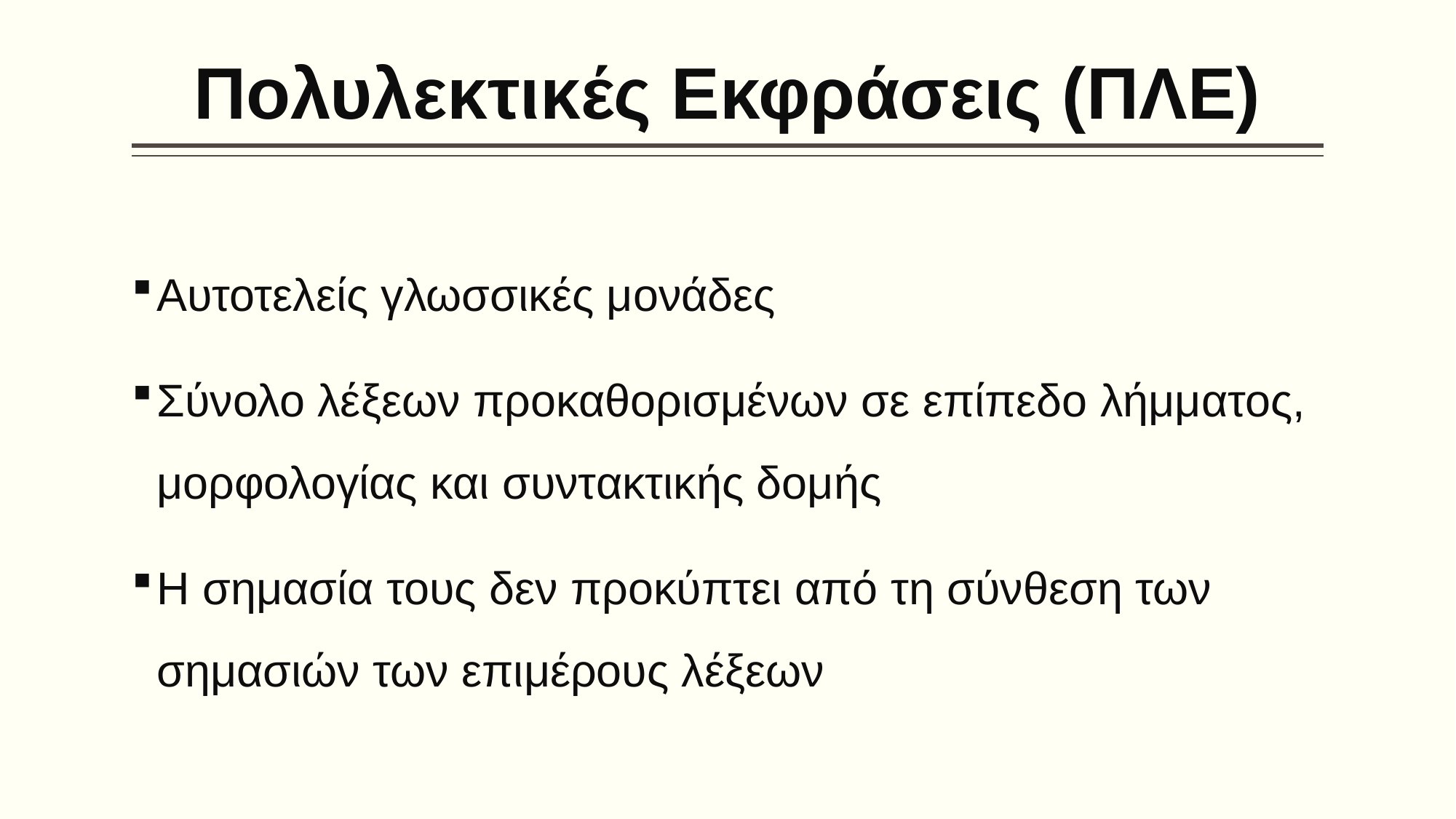

# Πολυλεκτικές Εκφράσεις (ΠΛΕ)
Αυτοτελείς γλωσσικές μονάδες
Σύνολο λέξεων προκαθορισμένων σε επίπεδο λήμματος, μορφολογίας και συντακτικής δομής
Η σημασία τους δεν προκύπτει από τη σύνθεση των σημασιών των επιμέρους λέξεων